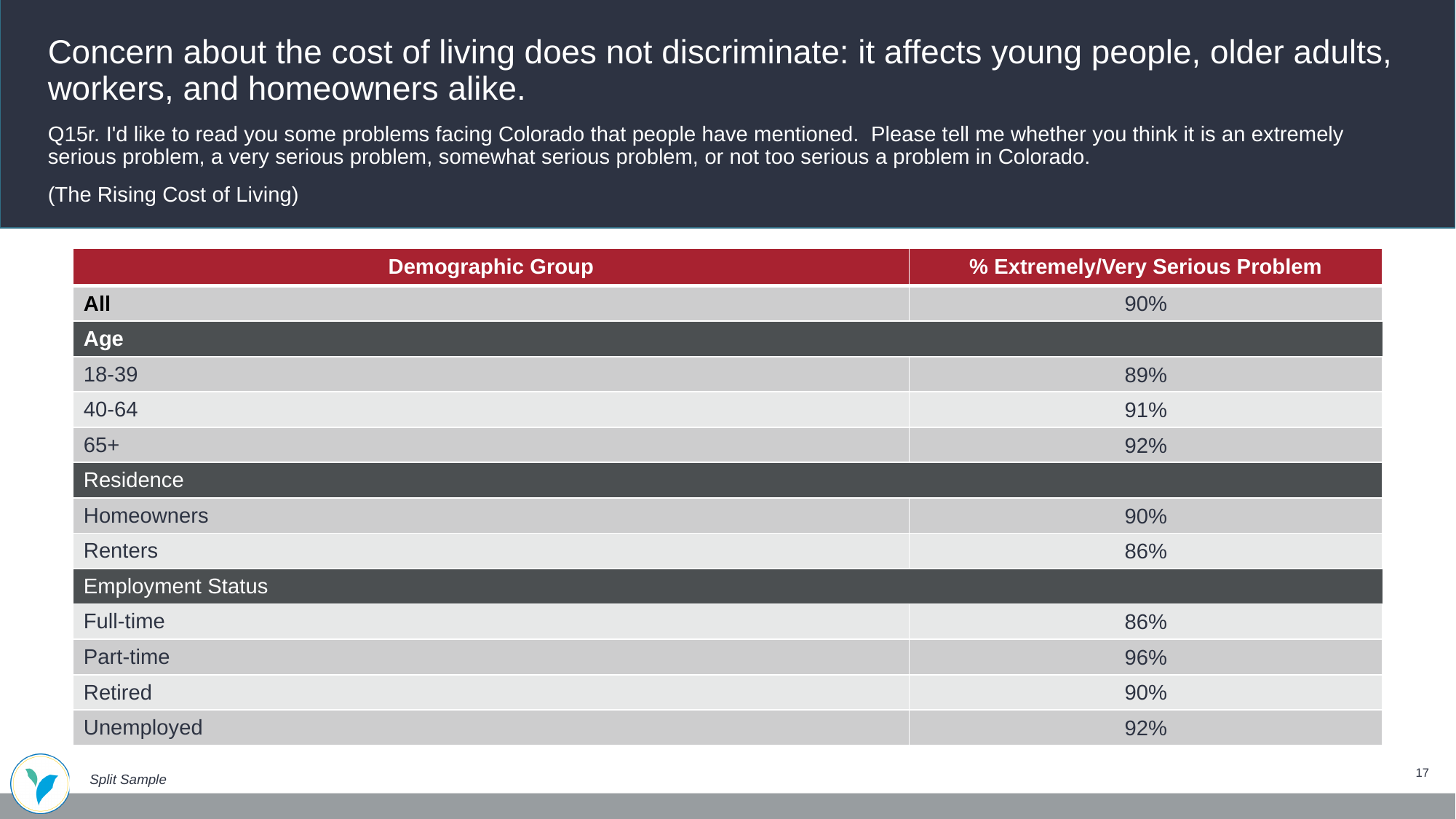

Concern about the cost of living does not discriminate: it affects young people, older adults, workers, and homeowners alike.
Q15r. I'd like to read you some problems facing Colorado that people have mentioned.  Please tell me whether you think it is an extremely serious problem, a very serious problem, somewhat serious problem, or not too serious a problem in Colorado.
(The Rising Cost of Living)
| Demographic Group | % Extremely/Very Serious Problem |
| --- | --- |
| All | 90% |
| Age |  |
| 18-39 | 89% |
| 40-64 | 91% |
| 65+ | 92% |
| Residence |  |
| Homeowners | 90% |
| Renters | 86% |
| Employment Status |  |
| Full-time | 86% |
| Part-time | 96% |
| Retired | 90% |
| Unemployed | 92% |
17
Split Sample